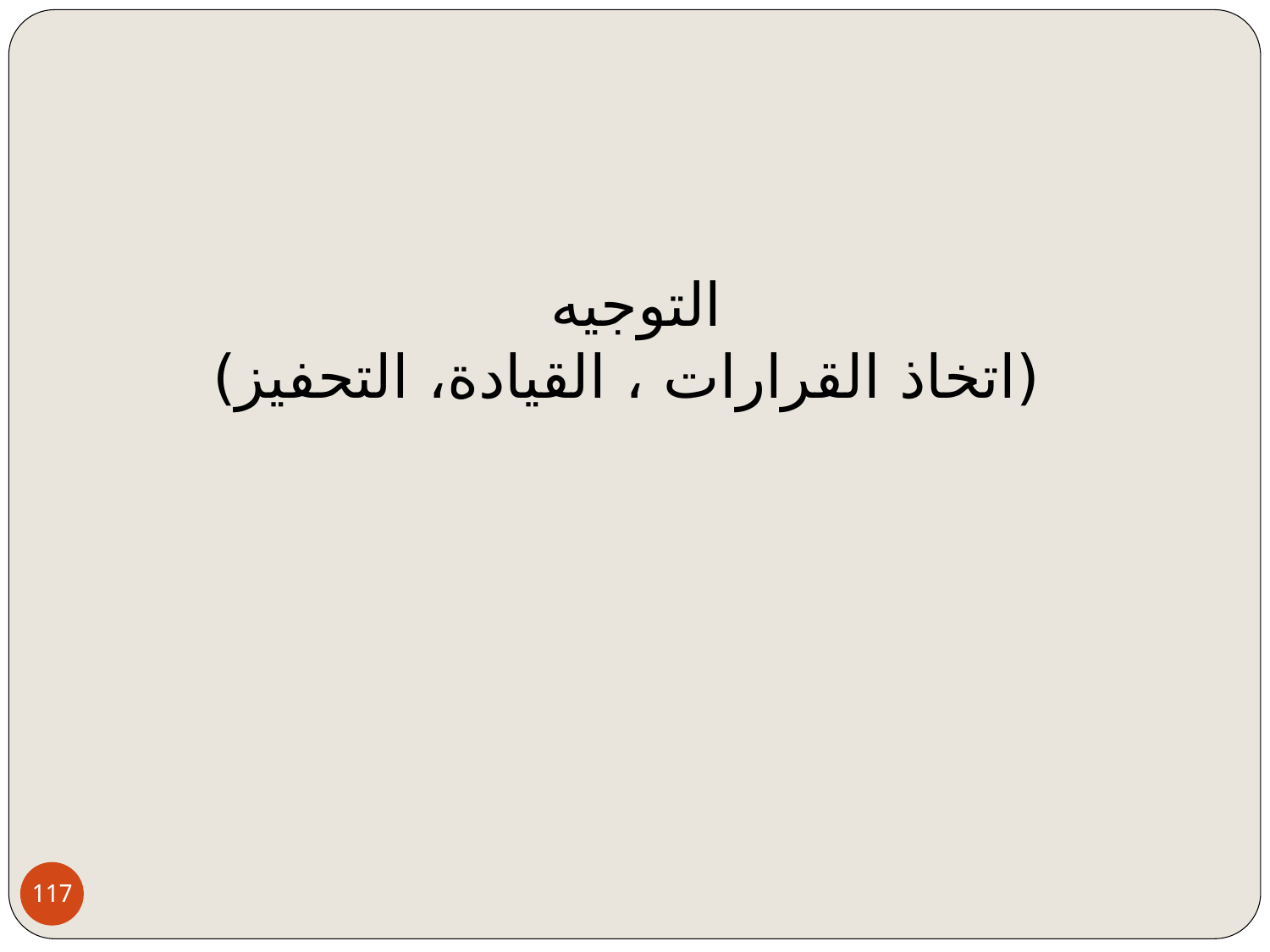

# التوجيه (اتخاذ القرارات ، القيادة، التحفيز)
117